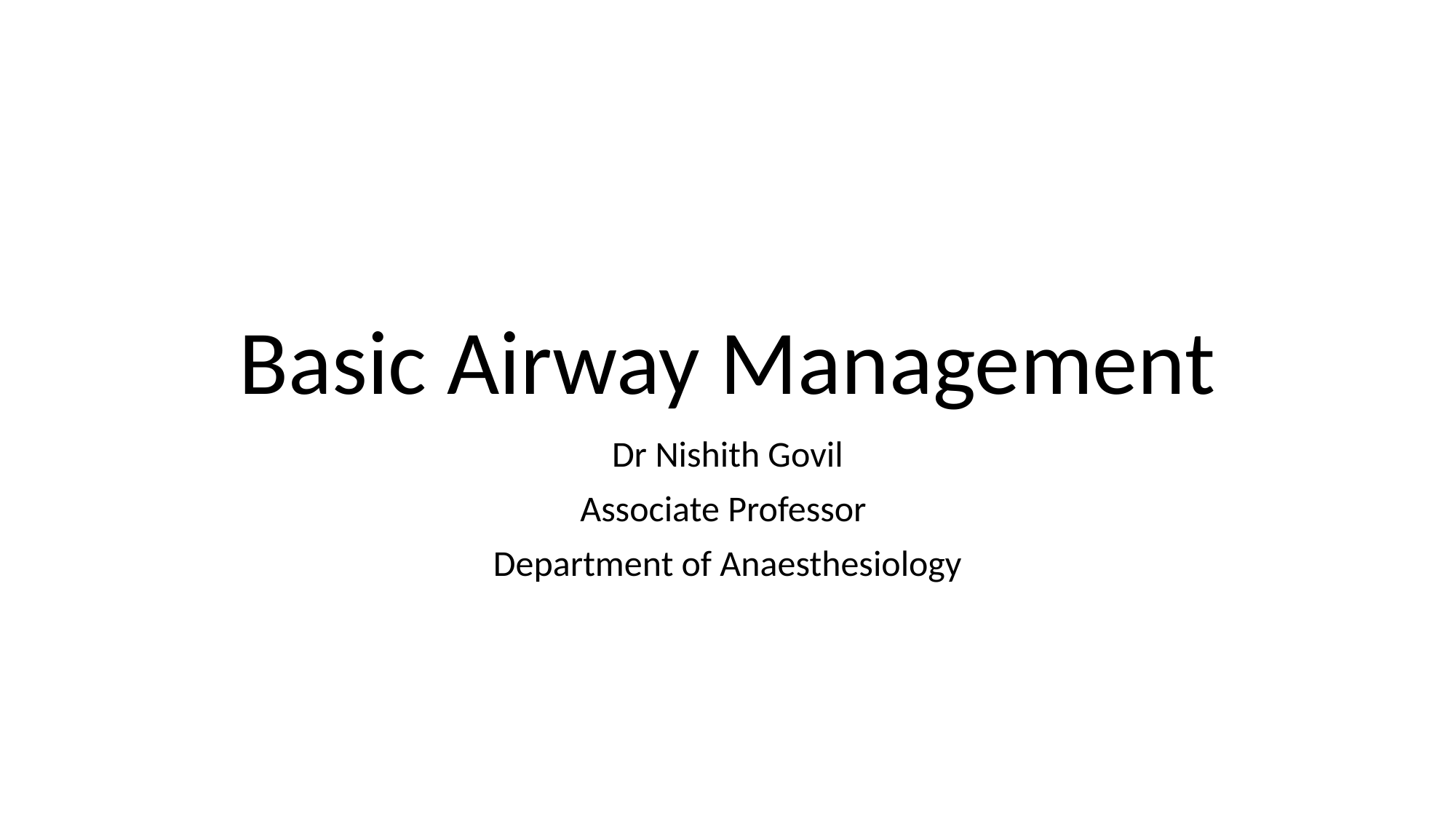

# Basic Airway Management
Dr Nishith Govil
Associate Professor
Department of Anaesthesiology